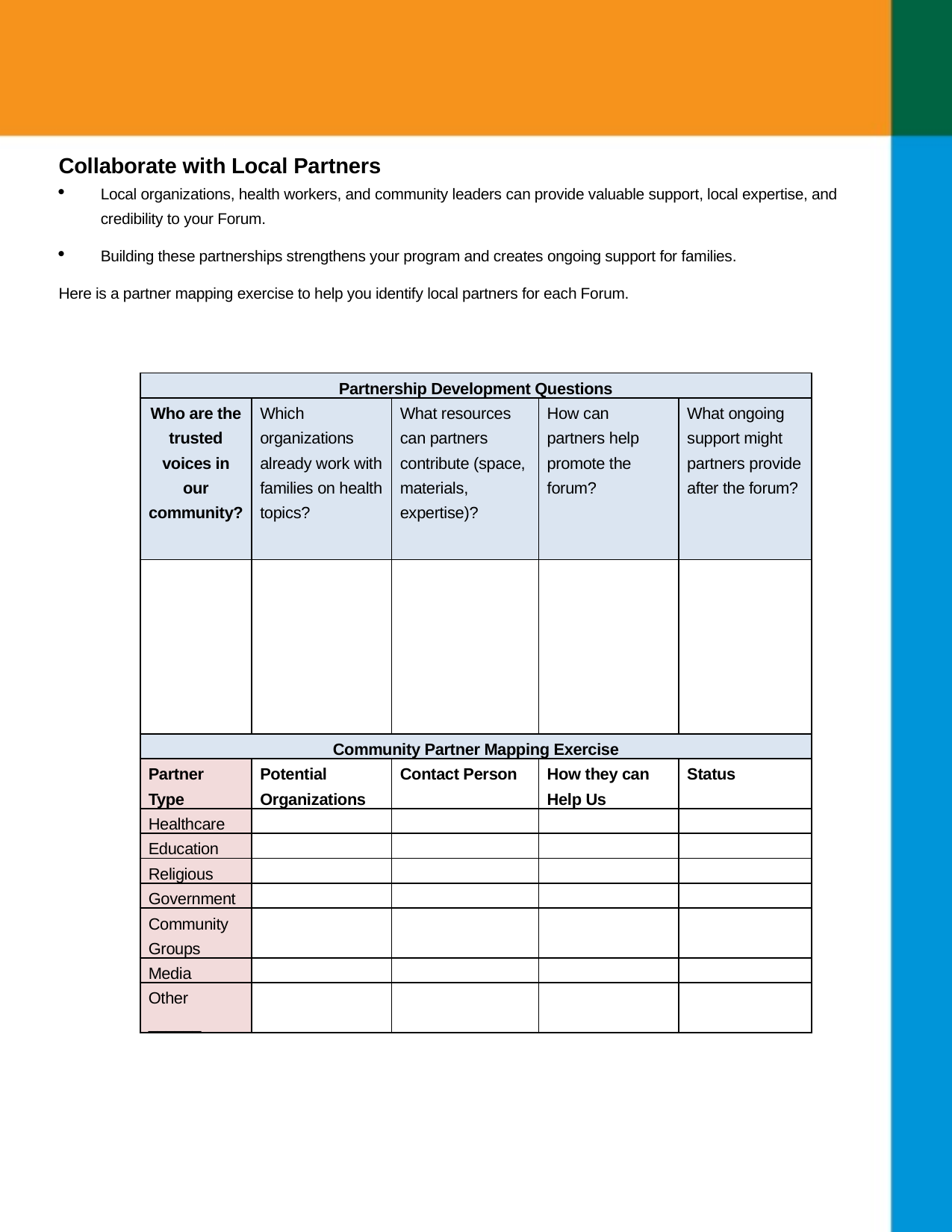

Collaborate with Local Partners
Local organizations, health workers, and community leaders can provide valuable support, local expertise, and credibility to your Forum.
Building these partnerships strengthens your program and creates ongoing support for families.
Here is a partner mapping exercise to help you identify local partners for each Forum.
| Partnership Development Questions |  |  |  |  |
| --- | --- | --- | --- | --- |
| Who are the trusted voices in our community? | Which organizations already work with families on health topics? | What resources can partners contribute (space, materials, expertise)? | How can partners help promote the forum? | What ongoing support might partners provide after the forum? |
|  |  |  |  |  |
| Community Partner Mapping Exercise |  |  |  |  |
| Partner Type | Potential Organizations | Contact Person | How they can Help Us | Status |
| Healthcare |  |  |  |  |
| Education |  |  |  |  |
| Religious |  |  |  |  |
| Government |  |  |  |  |
| Community Groups |  |  |  |  |
| Media |  |  |  |  |
| Other \_\_\_\_\_\_ |  |  |  |  |